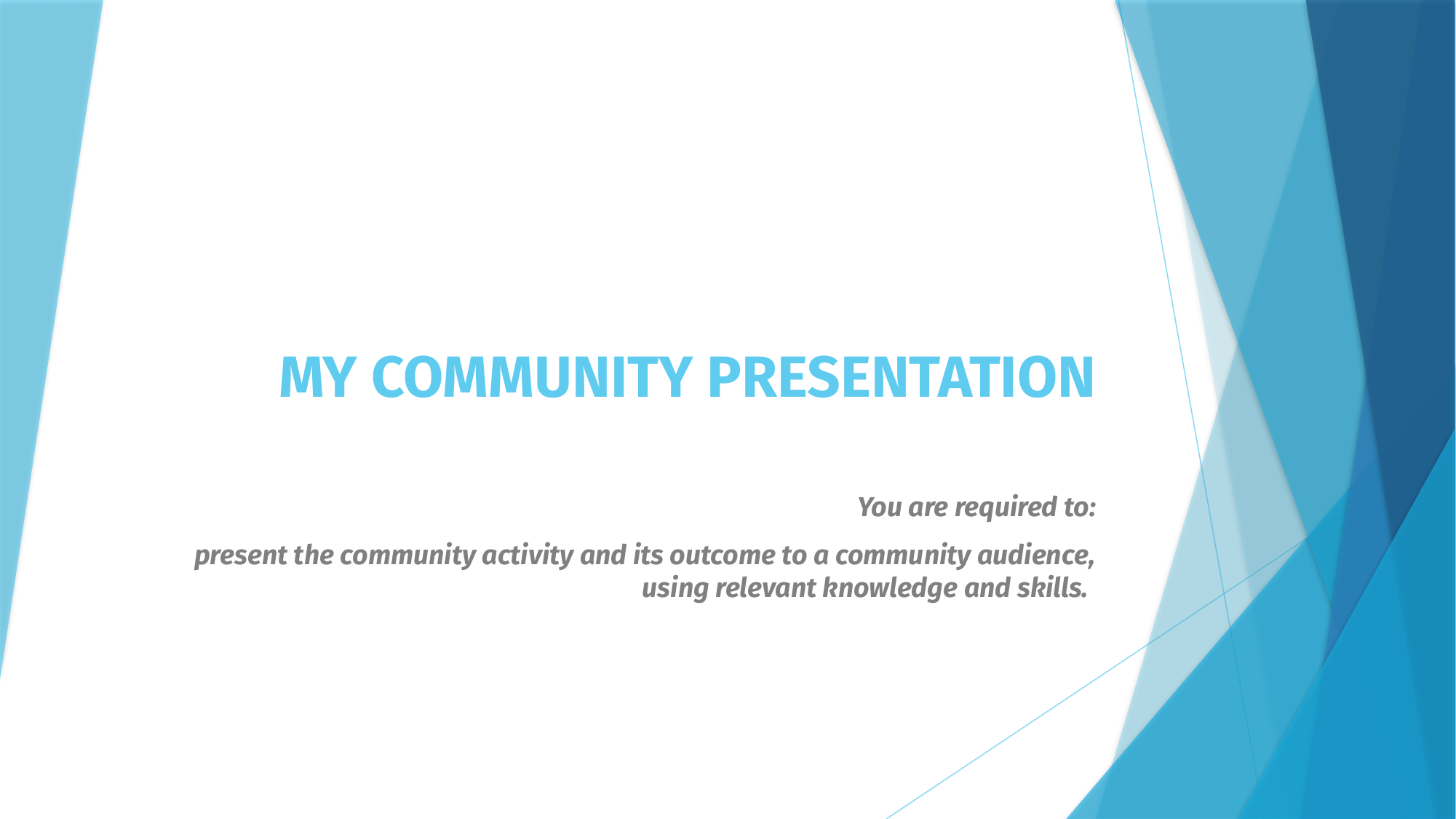

# MY COMMUNITY PRESENTATION
You are required to:
present the community activity and its outcome to a community audience, using relevant knowledge and skills.